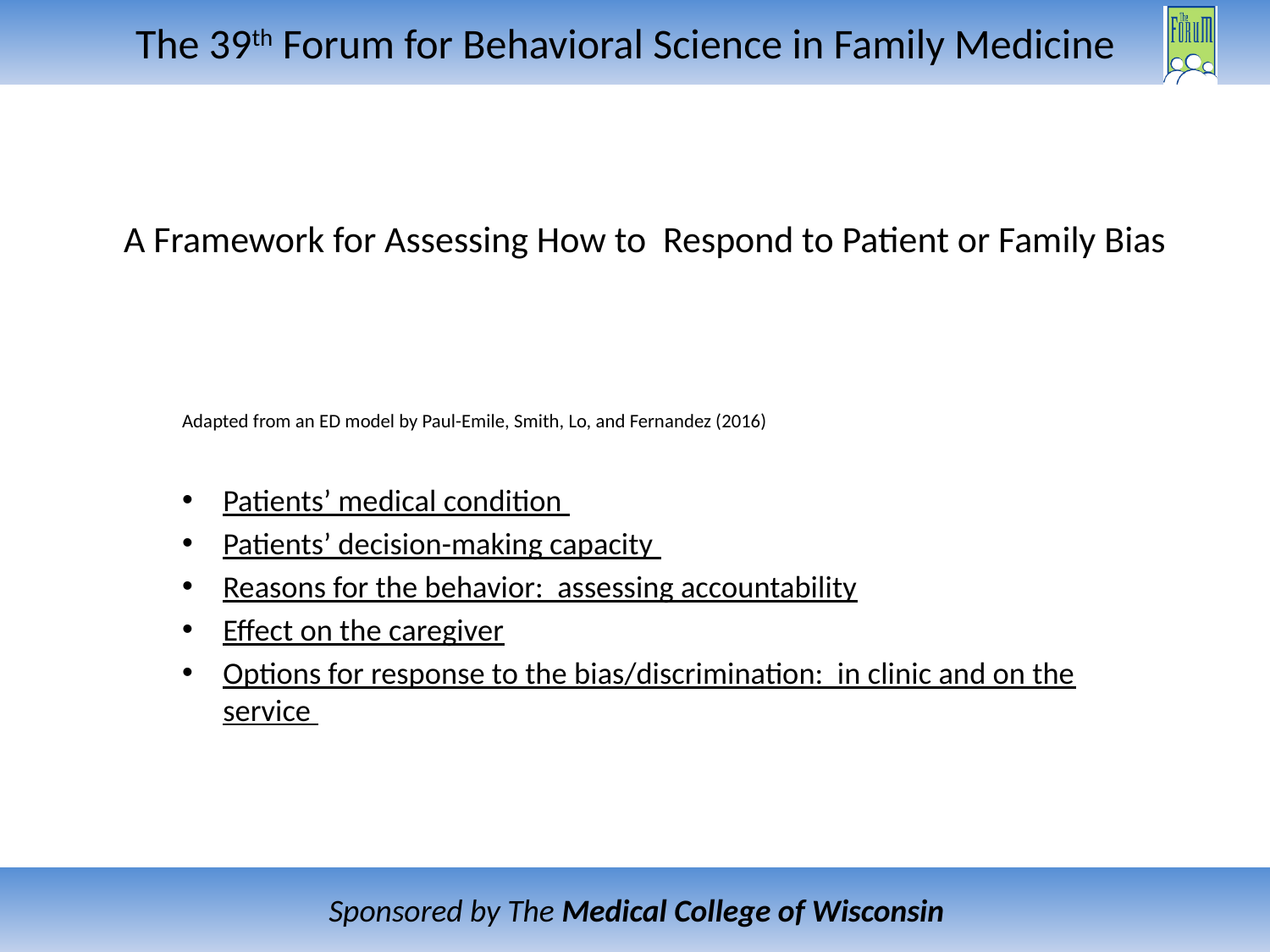

# A Framework for Assessing How to  Respond to Patient or Family Bias
Adapted from an ED model by Paul-Emile, Smith, Lo, and Fernandez (2016)

Patients’ medical condition
Patients’ decision-making capacity
Reasons for the behavior:  assessing accountability
Effect on the caregiver
Options for response to the bias/discrimination:  in clinic and on the service